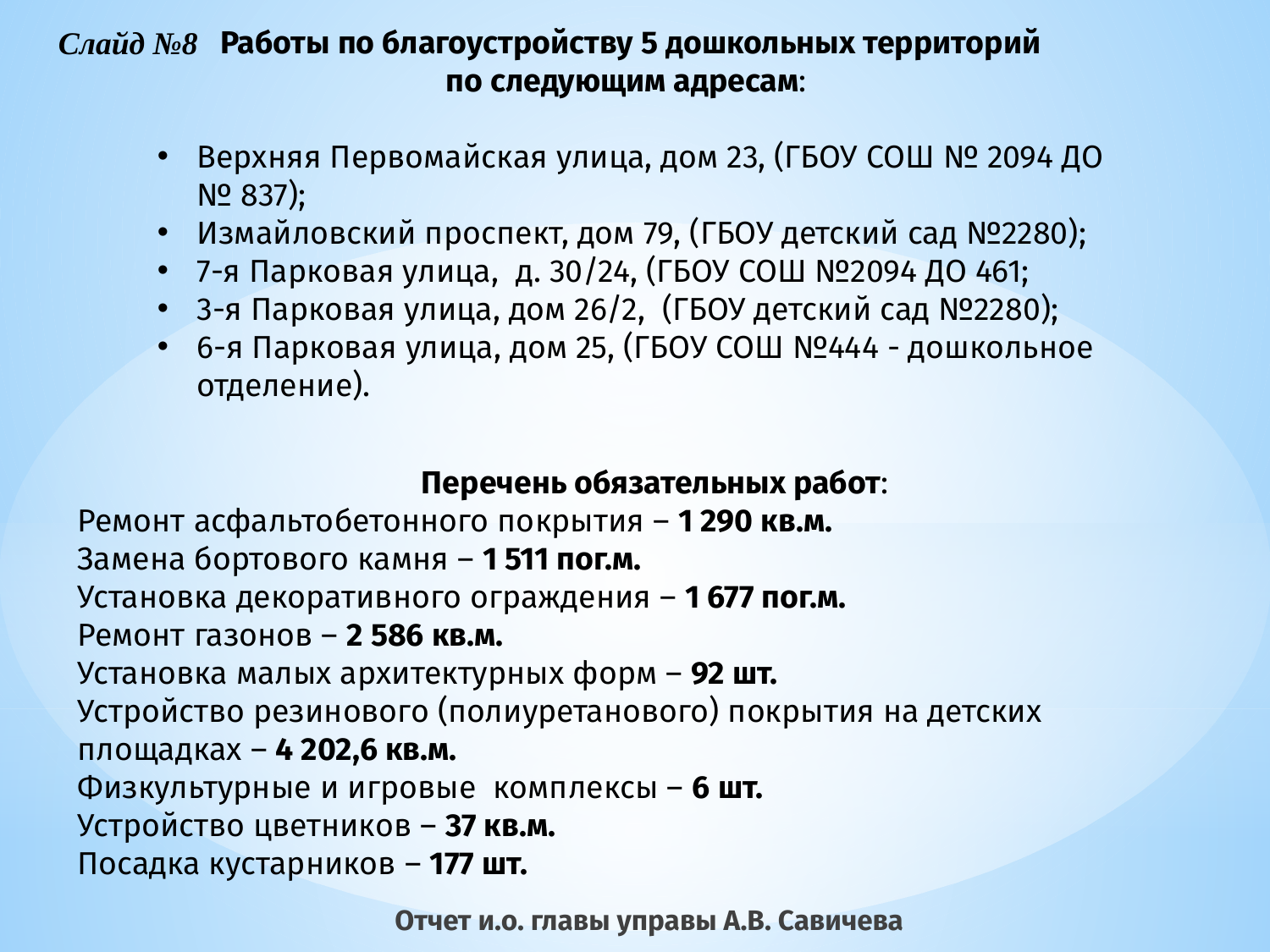

Работы по благоустройству 5 дошкольных территорий
по следующим адресам:

Верхняя Первомайская улица, дом 23, (ГБОУ СОШ № 2094 ДО № 837);
Измайловский проспект, дом 79, (ГБОУ детский сад №2280);
7-я Парковая улица,  д. 30/24, (ГБОУ СОШ №2094 ДО 461;
3-я Парковая улица, дом 26/2,  (ГБОУ детский сад №2280);
6-я Парковая улица, дом 25, (ГБОУ СОШ №444 - дошкольное отделение).
Слайд №8
Перечень обязательных работ:
Ремонт асфальтобетонного покрытия – 1 290 кв.м.
Замена бортового камня – 1 511 пог.м.
Установка декоративного ограждения – 1 677 пог.м.
Ремонт газонов – 2 586 кв.м.
Установка малых архитектурных форм – 92 шт.
Устройство резинового (полиуретанового) покрытия на детских
площадках – 4 202,6 кв.м.
Физкультурные и игровые  комплексы – 6 шт.
Устройство цветников – 37 кв.м.
Посадка кустарников – 177 шт.
Отчет и.о. главы управы А.В. Савичева